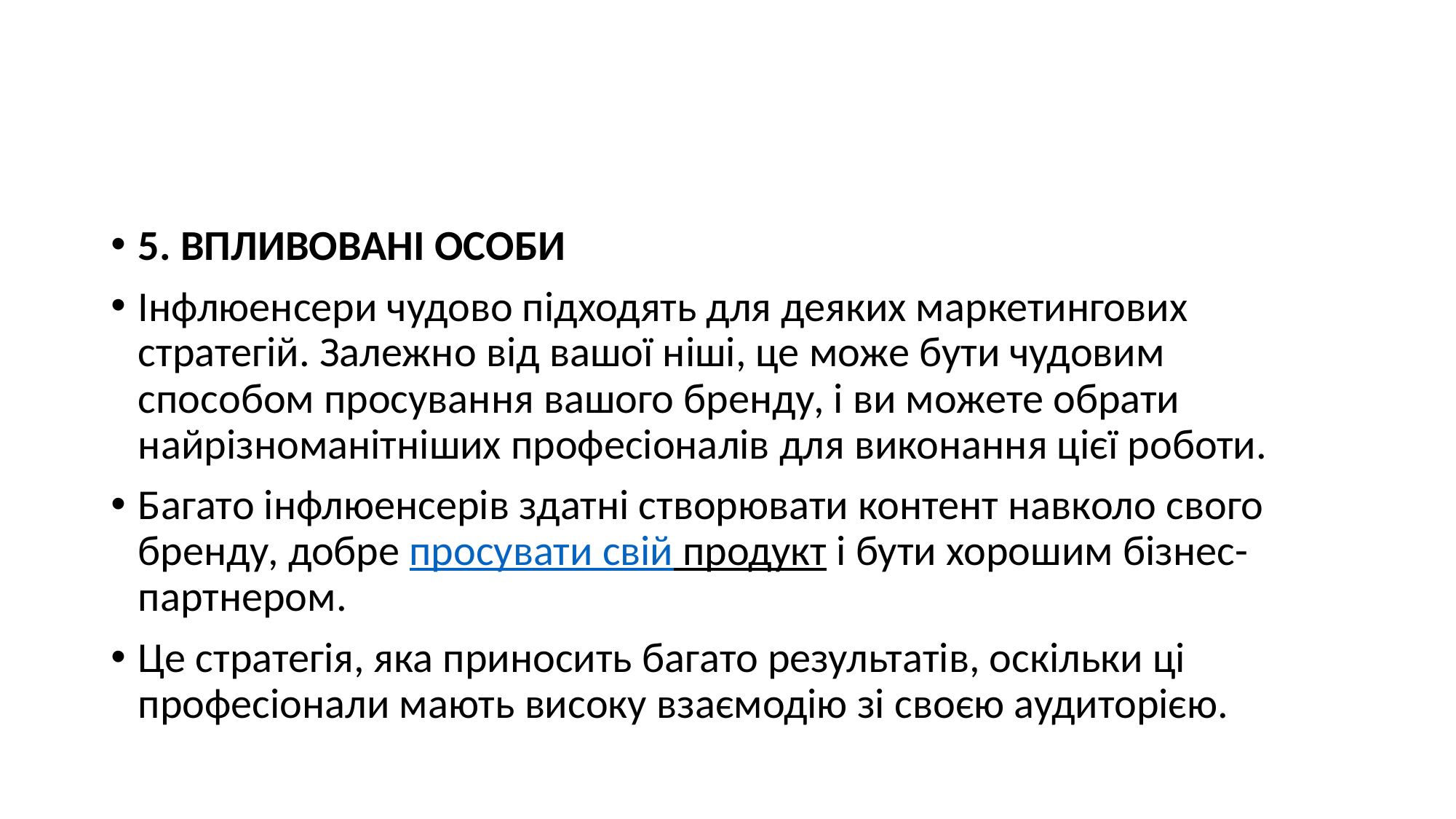

#
5. ВПЛИВОВАНІ ОСОБИ
Інфлюенсери чудово підходять для деяких маркетингових стратегій. Залежно від вашої ніші, це може бути чудовим способом просування вашого бренду, і ви можете обрати найрізноманітніших професіоналів для виконання цієї роботи.
Багато інфлюенсерів здатні створювати контент навколо свого бренду, добре просувати свій продукт і бути хорошим бізнес-партнером.
Це стратегія, яка приносить багато результатів, оскільки ці професіонали мають високу взаємодію зі своєю аудиторією.